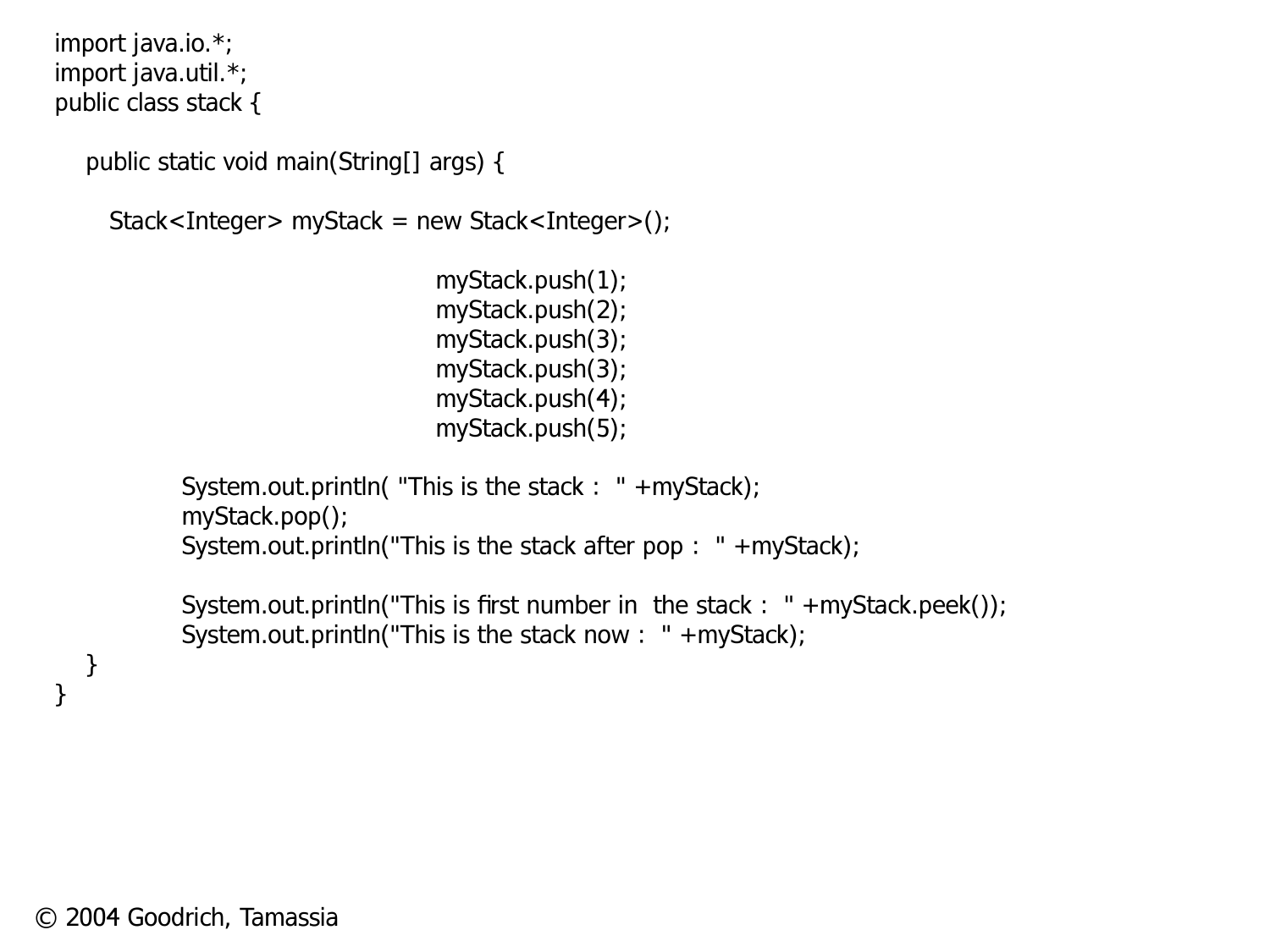

import java.io.*;
import java.util.*;
public class stack {

    public static void main(String[] args) {

       Stack<Integer> myStack = new Stack<Integer>();

			myStack.push(1);
			myStack.push(2);
			myStack.push(3);
			myStack.push(3);
			myStack.push(4);
			myStack.push(5);

        	System.out.println( "This is the stack :  " +myStack);
        	myStack.pop();
        	System.out.println("This is the stack after pop :  " +myStack);

	System.out.println("This is first number in  the stack :  " +myStack.peek());
        	System.out.println("This is the stack now :  " +myStack);
    }
}